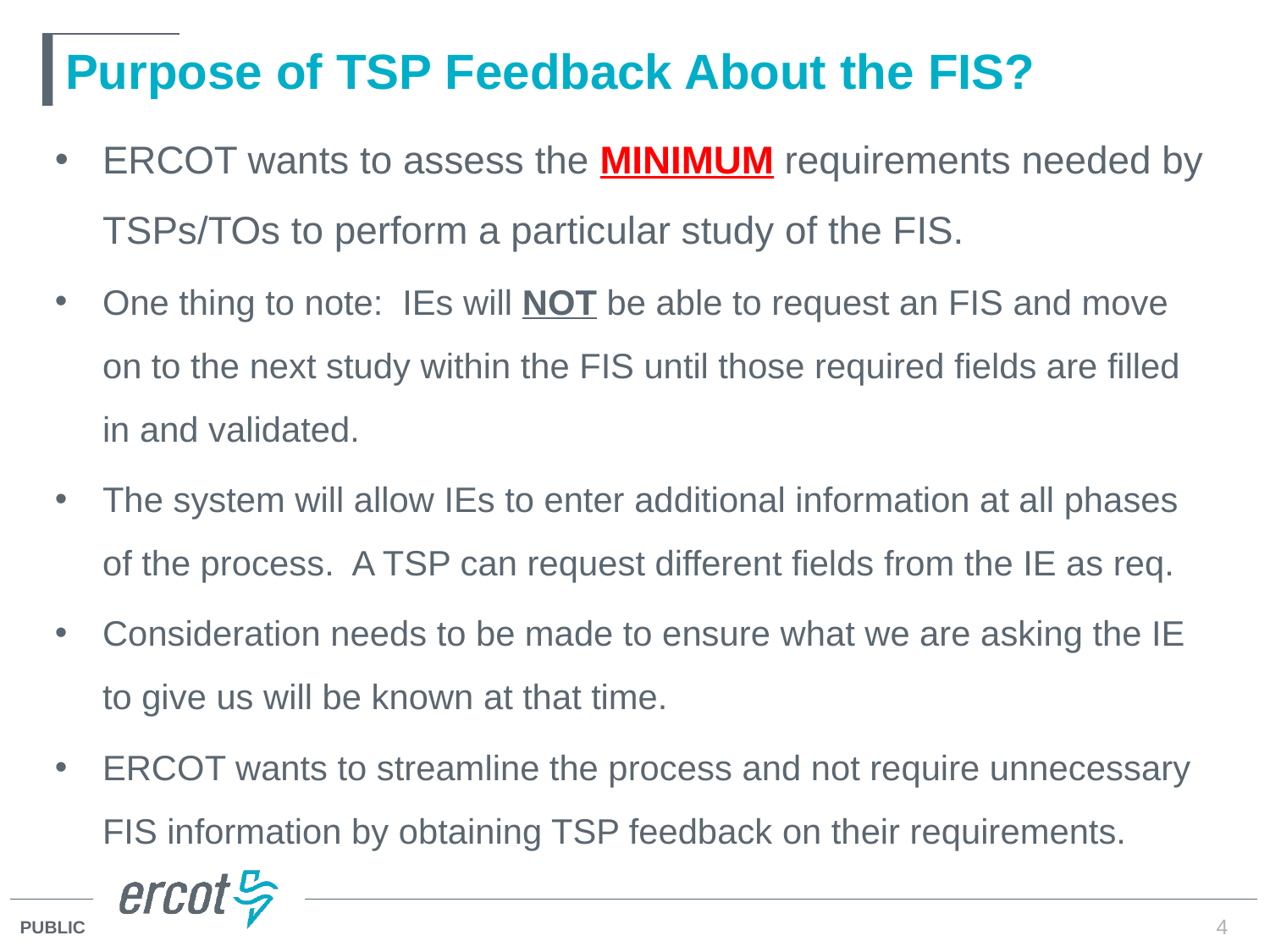

# Purpose of TSP Feedback About the FIS?
ERCOT wants to assess the MINIMUM requirements needed by TSPs/TOs to perform a particular study of the FIS.
One thing to note:  IEs will NOT be able to request an FIS and move on to the next study within the FIS until those required fields are filled in and validated.
The system will allow IEs to enter additional information at all phases of the process.  A TSP can request different fields from the IE as req.
Consideration needs to be made to ensure what we are asking the IE to give us will be known at that time.
ERCOT wants to streamline the process and not require unnecessary FIS information by obtaining TSP feedback on their requirements.
4